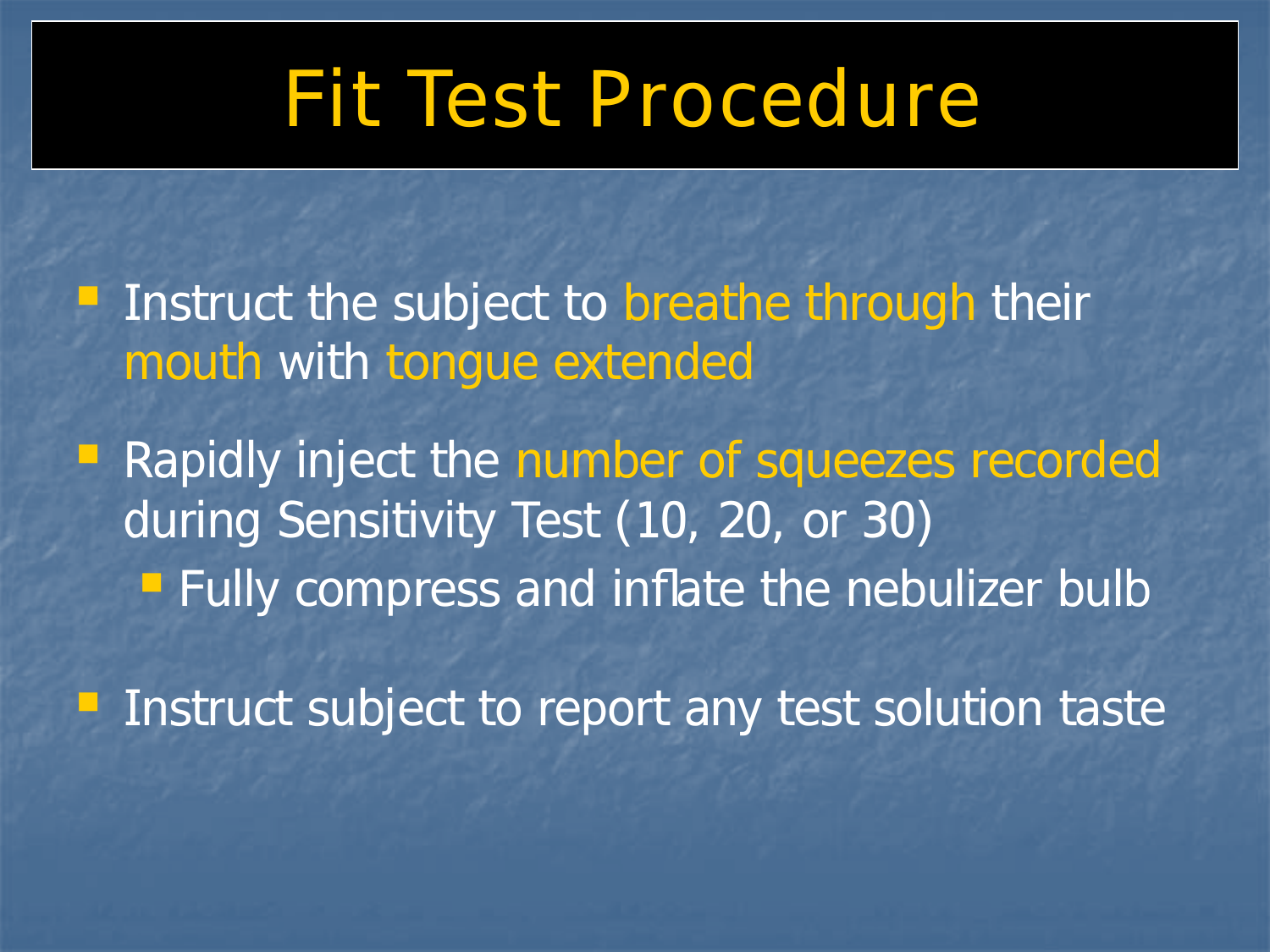

# Fit Test Procedure
Instruct the subject to breathe through their mouth with tongue extended

Rapidly inject the number of squeezes recorded during Sensitivity Test (10, 20, or 30)
Fully compress and inflate the nebulizer bulb

Instruct subject to report any test solution taste